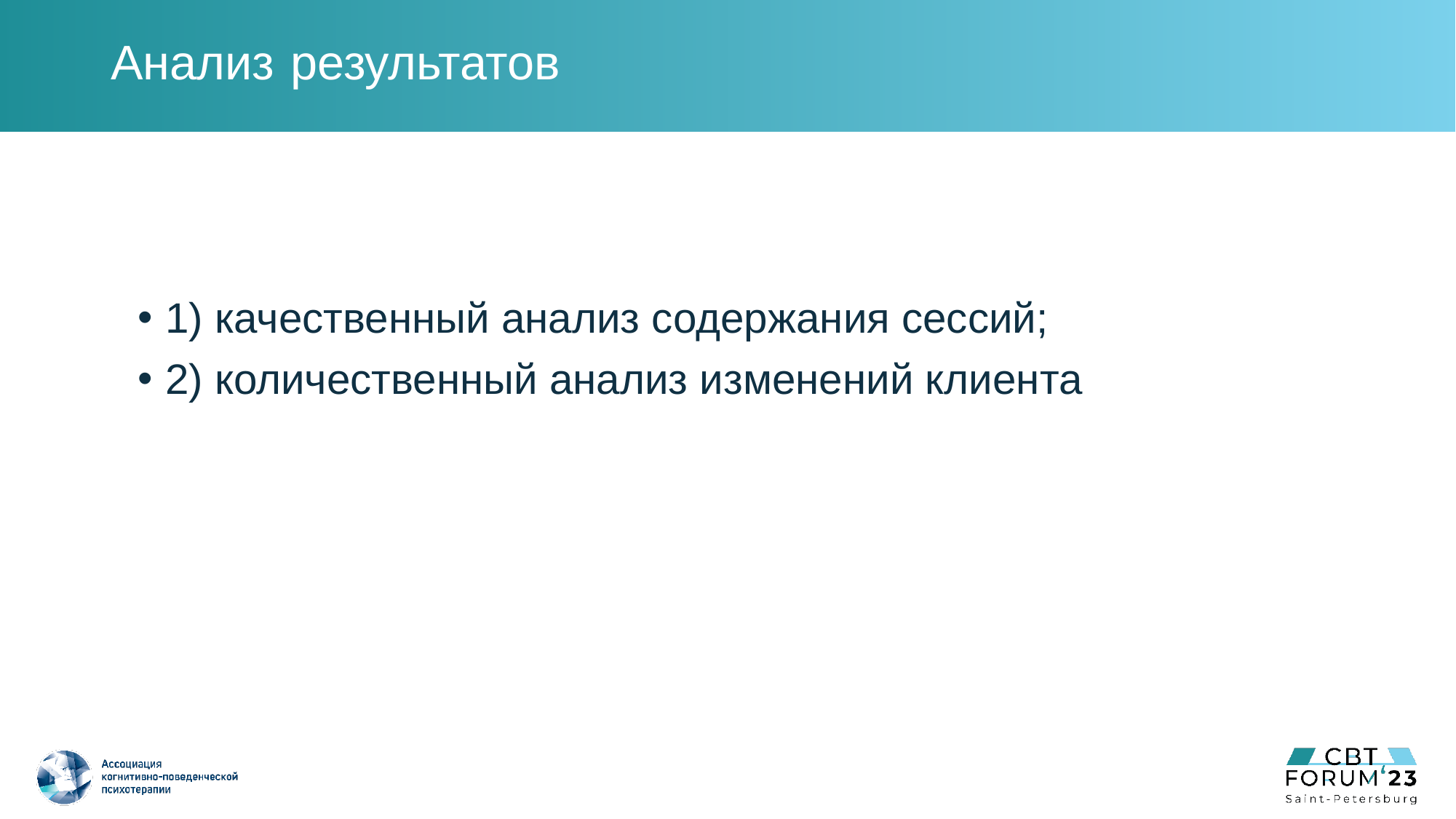

# Анализ результатов
1) качественный анализ содержания сессий;
2) количественный анализ изменений клиента